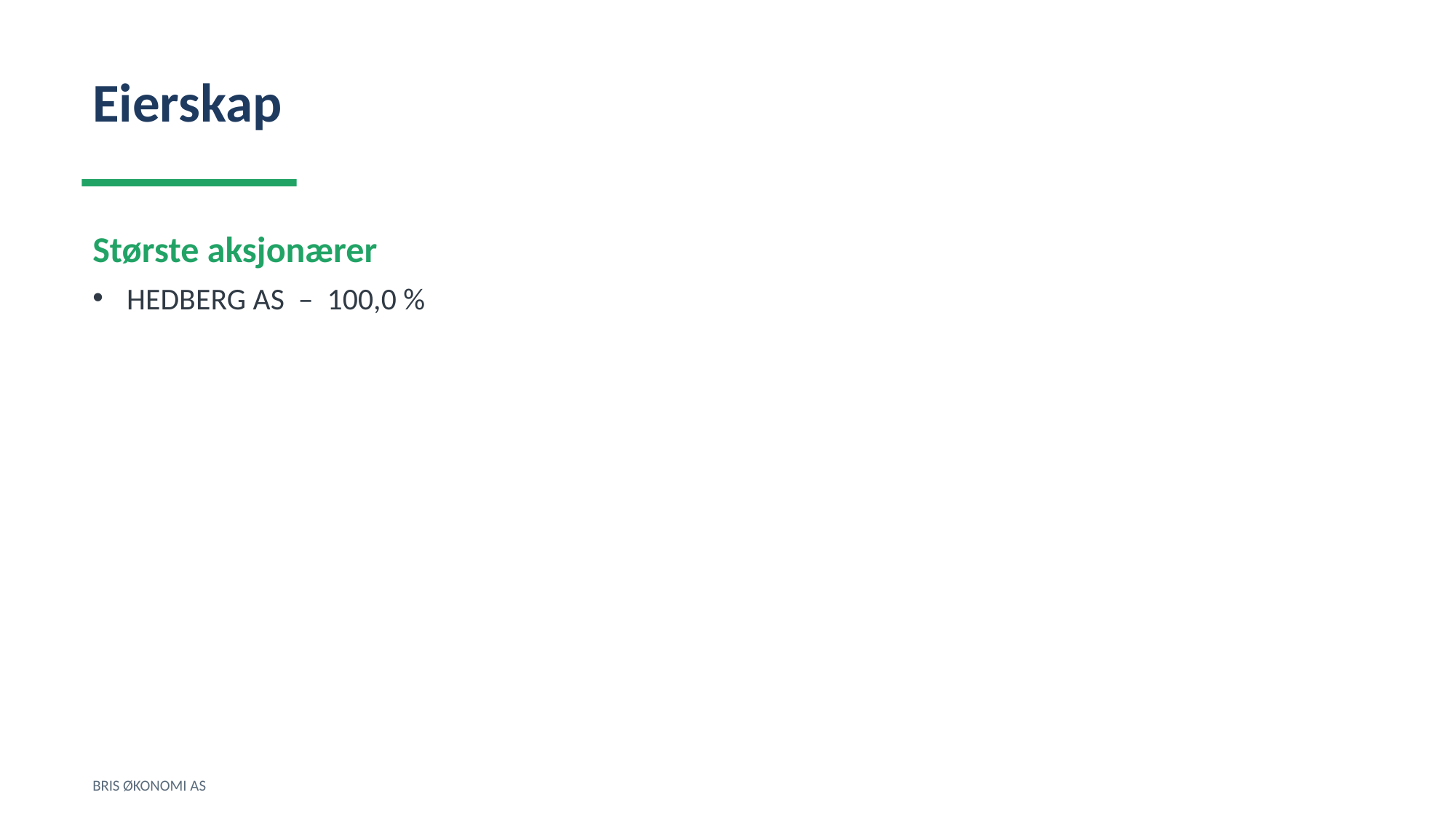

Eierskap

Største aksjonærer
HEDBERG AS  –  100,0 %
BRIS ØKONOMI AS